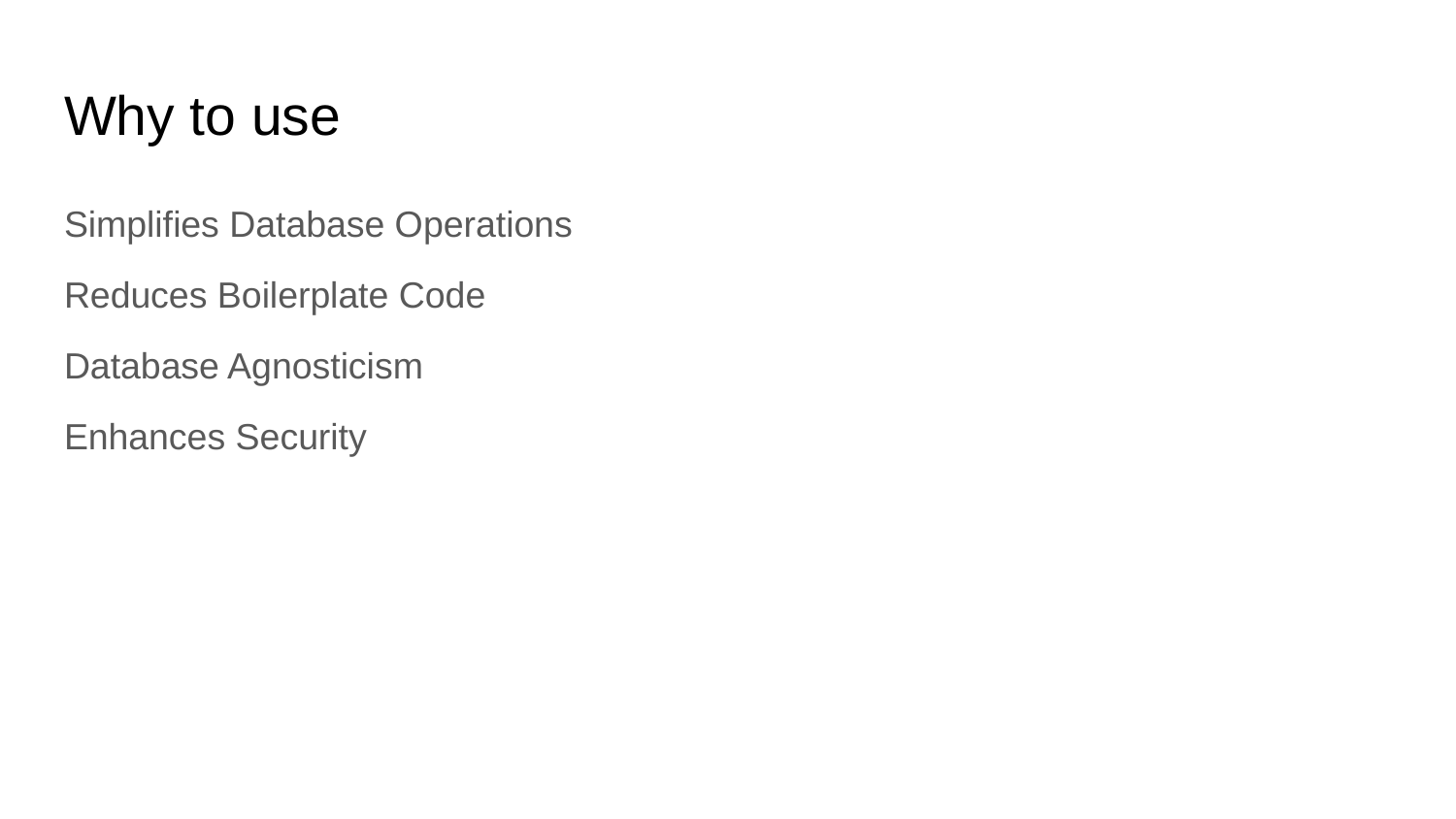

# Why to use
Simplifies Database Operations
Reduces Boilerplate Code
Database Agnosticism
Enhances Security